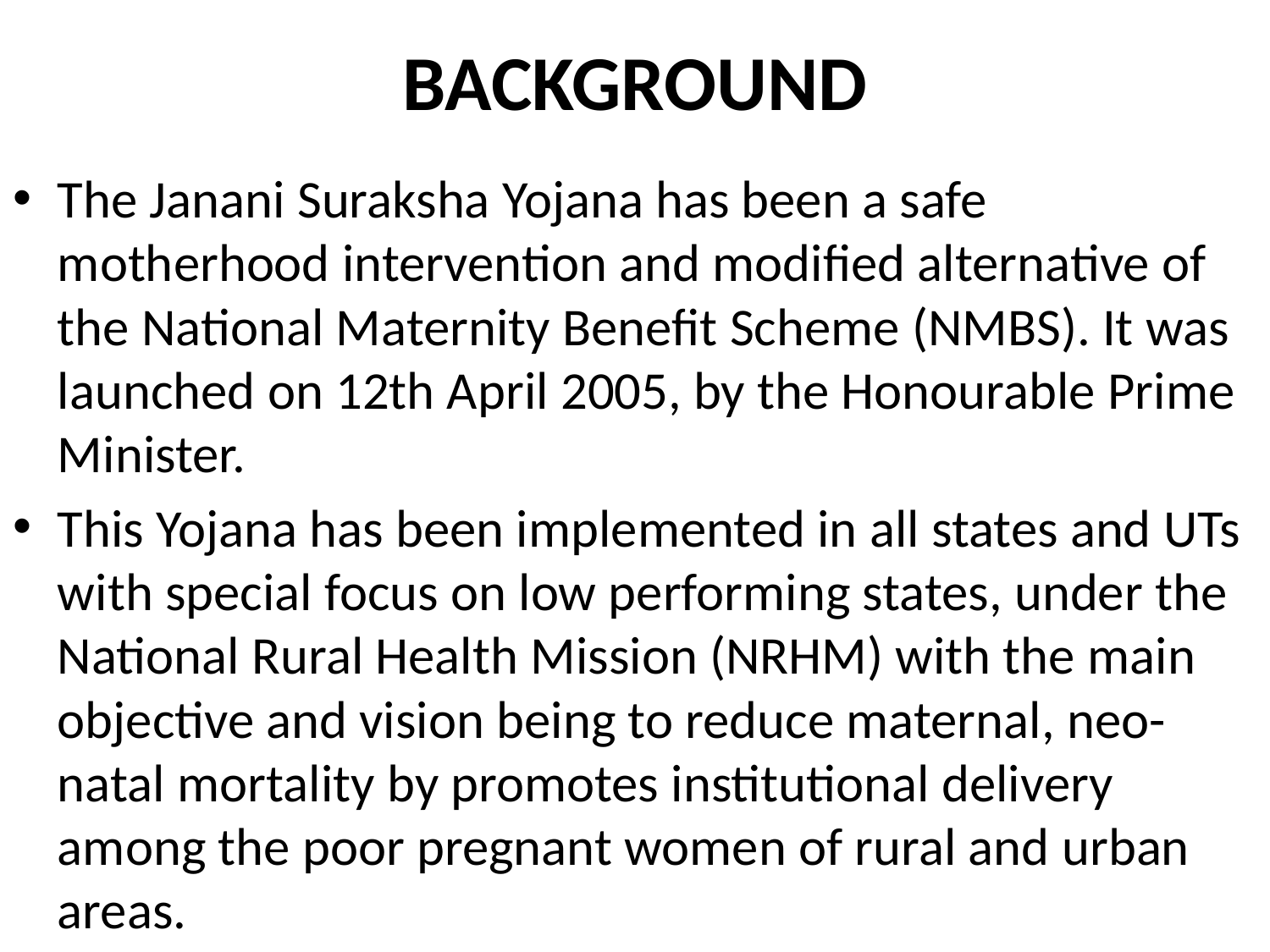

# BACKGROUND
The Janani Suraksha Yojana has been a safe motherhood intervention and modified alternative of the National Maternity Benefit Scheme (NMBS). It was launched on 12th April 2005, by the Honourable Prime Minister.
This Yojana has been implemented in all states and UTs with special focus on low performing states, under the National Rural Health Mission (NRHM) with the main objective and vision being to reduce maternal, neo-natal mortality by promotes institutional delivery among the poor pregnant women of rural and urban areas.